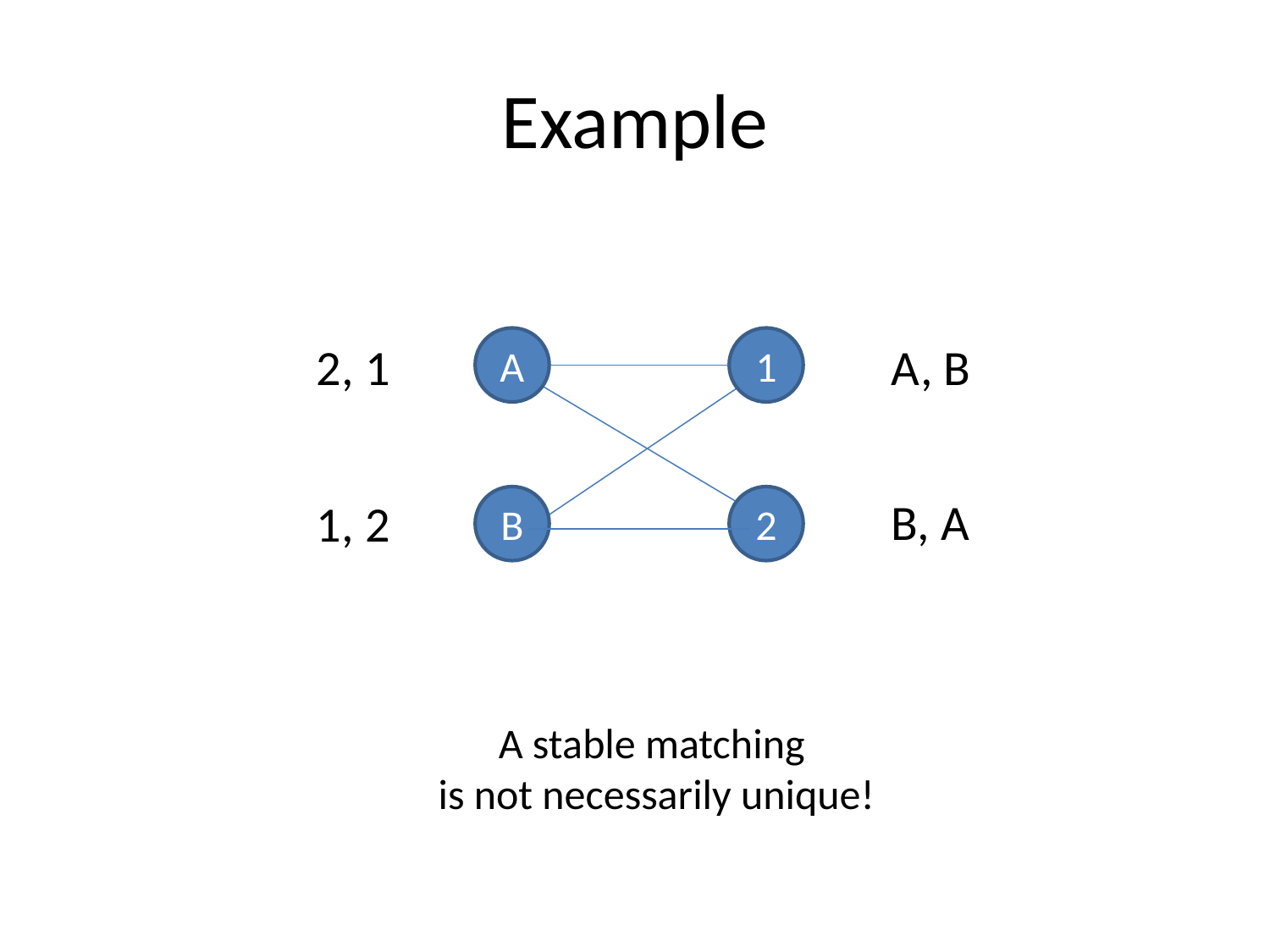

# Example
A
1
2, 1
A, B
B, A
1, 2
B
2
A stable matching
is not necessarily unique!